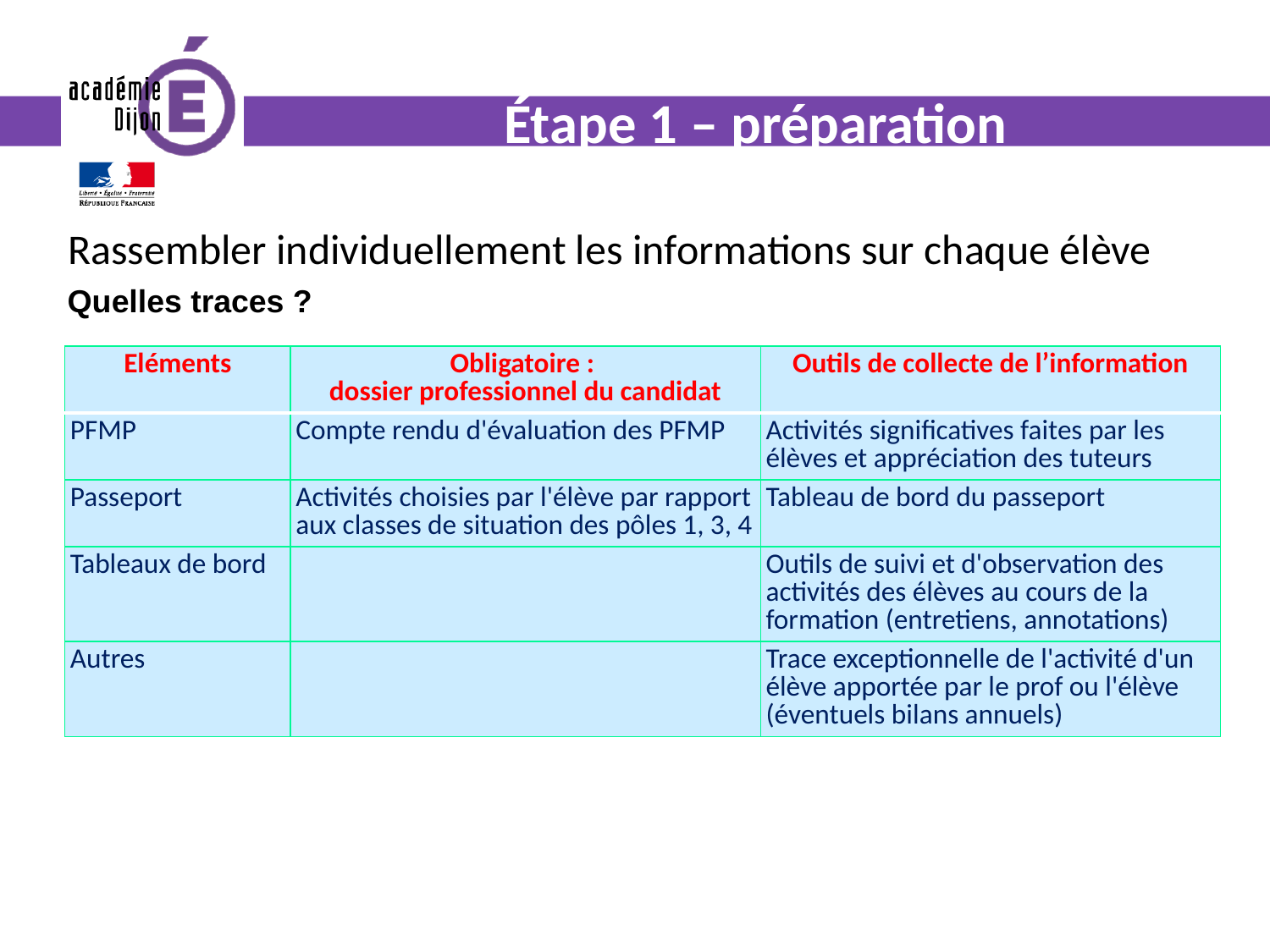

# Étape 1 – préparation
Rassembler individuellement les informations sur chaque élève
Quelles traces ? ?
| Eléments | Obligatoire : dossier professionnel du candidat | Outils de collecte de l’information |
| --- | --- | --- |
| PFMP | Compte rendu d'évaluation des PFMP | Activités significatives faites par les élèves et appréciation des tuteurs |
| Passeport | Activités choisies par l'élève par rapport aux classes de situation des pôles 1, 3, 4 | Tableau de bord du passeport |
| Tableaux de bord |  | Outils de suivi et d'observation des activités des élèves au cours de la formation (entretiens, annotations) |
| Autres |  | Trace exceptionnelle de l'activité d'un élève apportée par le prof ou l'élève (éventuels bilans annuels) |